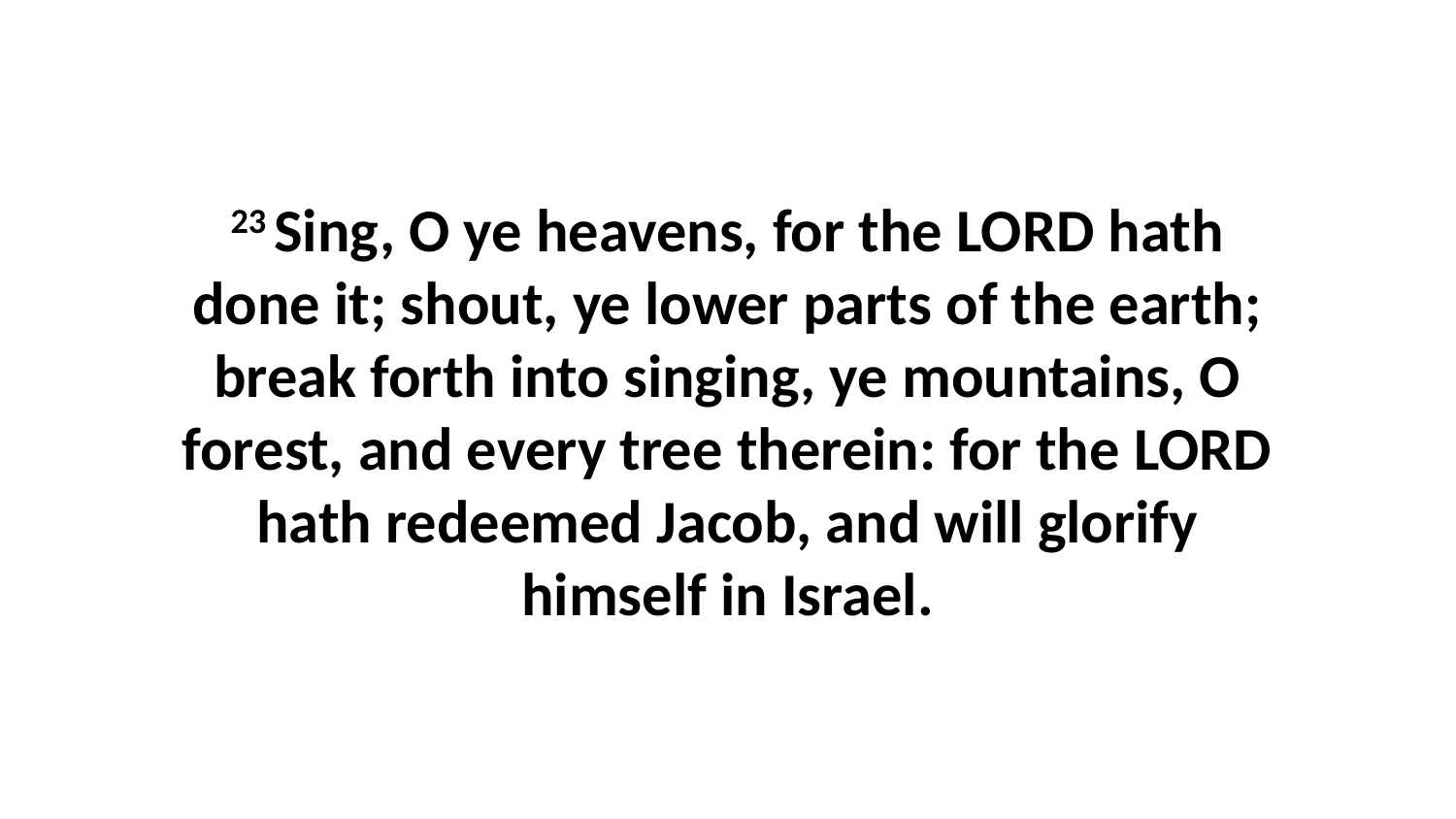

23 Sing, O ye heavens, for the LORD hath done it; shout, ye lower parts of the earth; break forth into singing, ye mountains, O forest, and every tree therein: for the LORD hath redeemed Jacob, and will glorify himself in Israel.